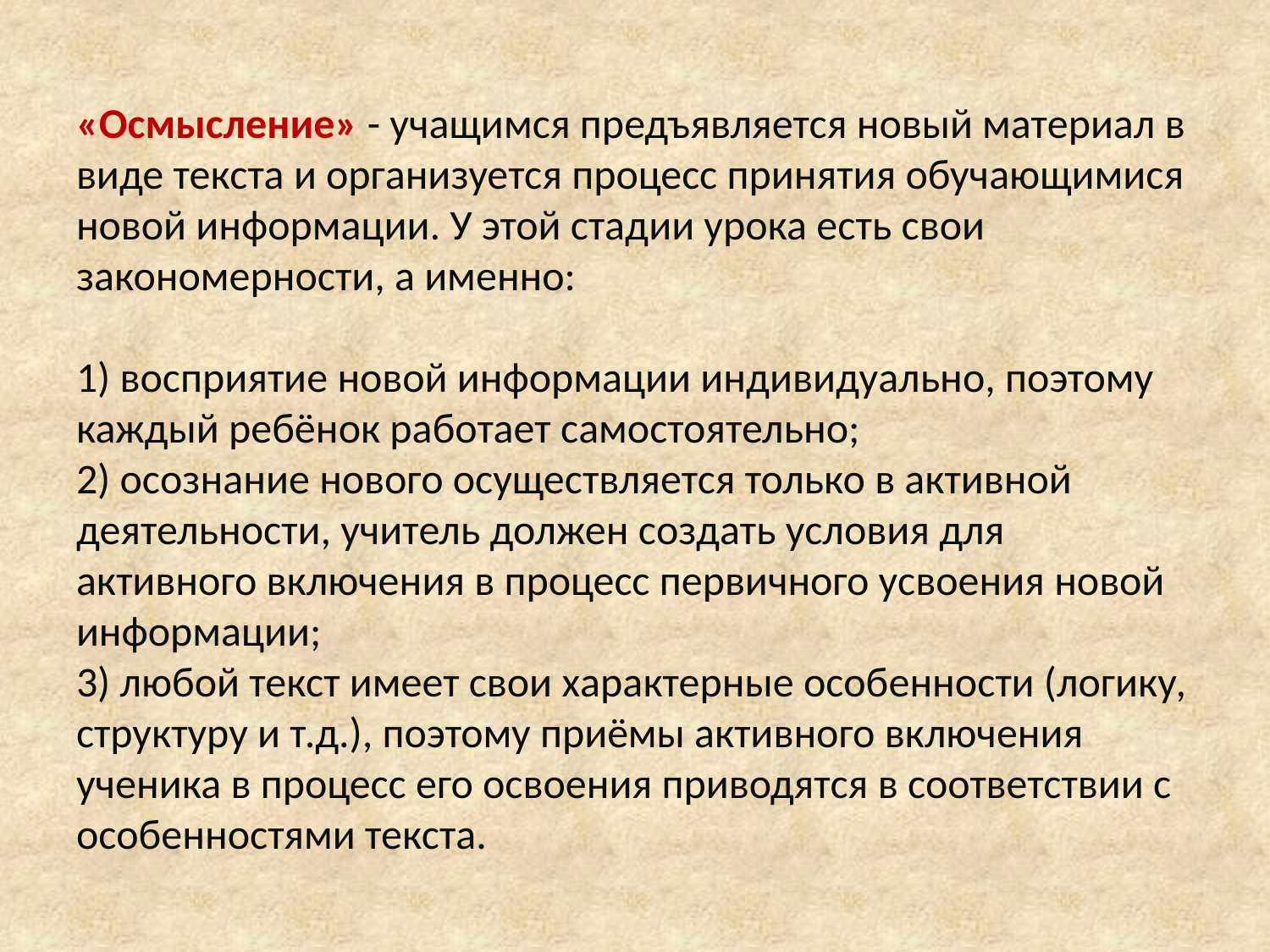

# «Осмысление» - учащимся предъявляется новый материал в виде текста и организуется процесс принятия обучающимися новой информации. У этой стадии урока есть свои закономерности, а именно: 1) восприятие новой информации индивидуально, поэтому каждый ребёнок работает самостоятельно; 2) осознание нового осуществляется только в активной деятельности, учитель должен создать условия для активного включения в процесс первичного усвоения новой информации; 3) любой текст имеет свои характерные особенности (логику, структуру и т.д.), поэтому приёмы активного включения ученика в процесс его освоения приводятся в соответствии с особенностями текста.